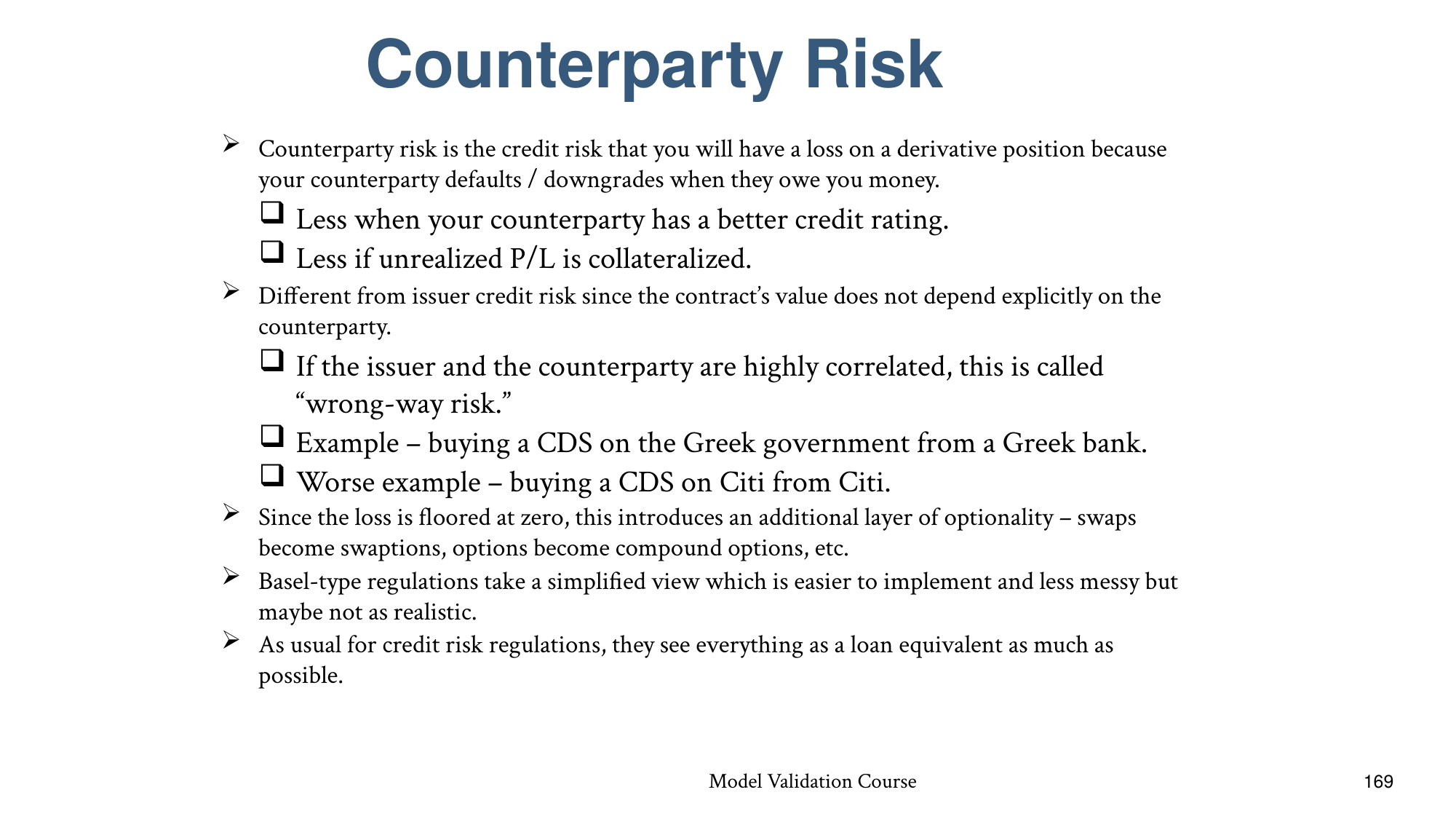

# Counterparty Risk
Counterparty risk is the credit risk that you will have a loss on a derivative position because your counterparty defaults / downgrades when they owe you money.
Less when your counterparty has a better credit rating.
Less if unrealized P/L is collateralized.
Different from issuer credit risk since the contract’s value does not depend explicitly on the counterparty.
If the issuer and the counterparty are highly correlated, this is called “wrong-way risk.”
Example – buying a CDS on the Greek government from a Greek bank.
Worse example – buying a CDS on Citi from Citi.
Since the loss is floored at zero, this introduces an additional layer of optionality – swaps become swaptions, options become compound options, etc.
Basel-type regulations take a simplified view which is easier to implement and less messy but maybe not as realistic.
As usual for credit risk regulations, they see everything as a loan equivalent as much as possible.

Model Validation Course					169